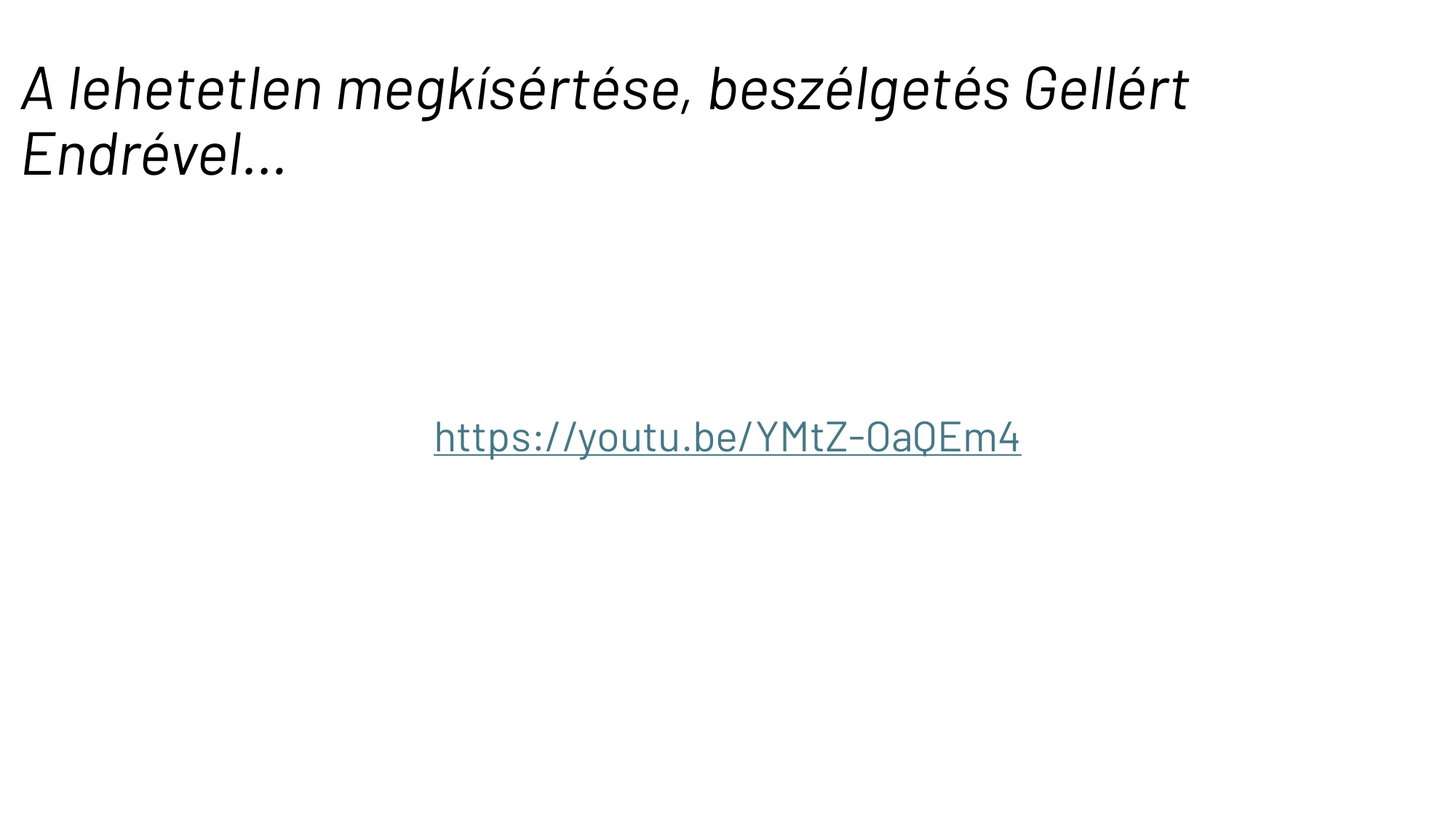

# A lehetetlen megkísértése, beszélgetés Gellért Endrével…
https://youtu.be/YMtZ-OaQEm4